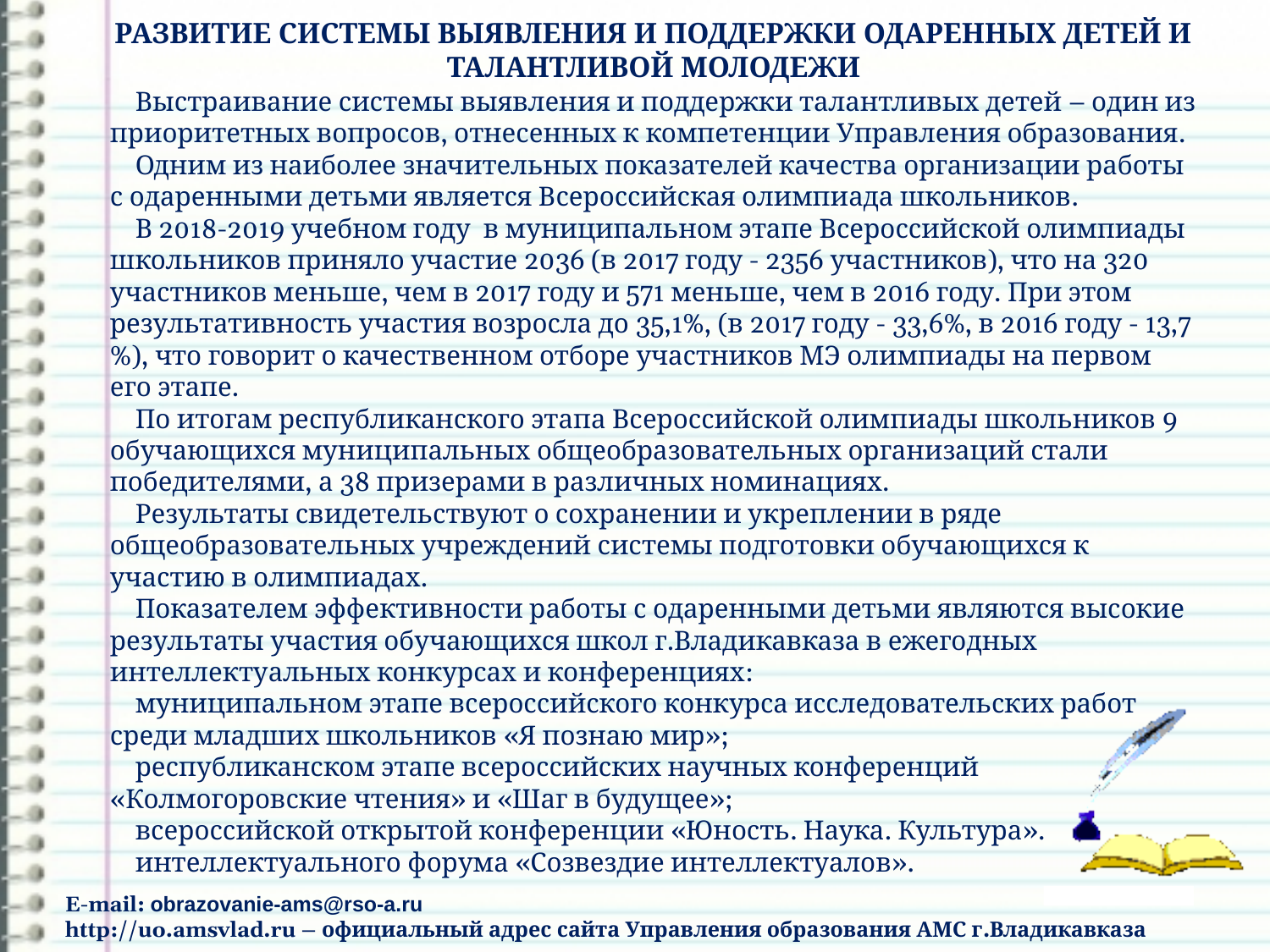

РАЗВИТИЕ СИСТЕМЫ ВЫЯВЛЕНИЯ И ПОДДЕРЖКИ ОДАРЕННЫХ ДЕТЕЙ И ТАЛАНТЛИВОЙ МОЛОДЕЖИ
Выстраивание системы выявления и поддержки талантливых детей – один из приоритетных вопросов, отнесенных к компетенции Управления образования.
Одним из наиболее значительных показателей качества организации работы с одаренными детьми является Всероссийская олимпиада школьников.
В 2018-2019 учебном году  в муниципальном этапе Всероссийской олимпиады школьников приняло участие 2036 (в 2017 году - 2356 участников), что на 320 участников меньше, чем в 2017 году и 571 меньше, чем в 2016 году. При этом результативность участия возросла до 35,1%, (в 2017 году - 33,6%, в 2016 году - 13,7 %), что говорит о качественном отборе участников МЭ олимпиады на первом его этапе.
По итогам республиканского этапа Всероссийской олимпиады школьников 9 обучающихся муниципальных общеобразовательных организаций стали победителями, а 38 призерами в различных номинациях.
Результаты свидетельствуют о сохранении и укреплении в ряде общеобразовательных учреждений системы подготовки обучающихся к участию в олимпиадах.
Показателем эффективности работы с одаренными детьми являются высокие результаты участия обучающихся школ г.Владикавказа в ежегодных интеллектуальных конкурсах и конференциях:
муниципальном этапе всероссийского конкурса исследовательских работ среди младших школьников «Я познаю мир»;
республиканском этапе всероссийских научных конференций «Колмогоровские чтения» и «Шаг в будущее»;
всероссийской открытой конференции «Юность. Наука. Культура».
интеллектуального форума «Созвездие интеллектуалов».

E-mail: obrazovanie-ams@rso-a.ru
http://uo.amsvlad.ru – официальный адрес сайта Управления образования АМС г.Владикавказа